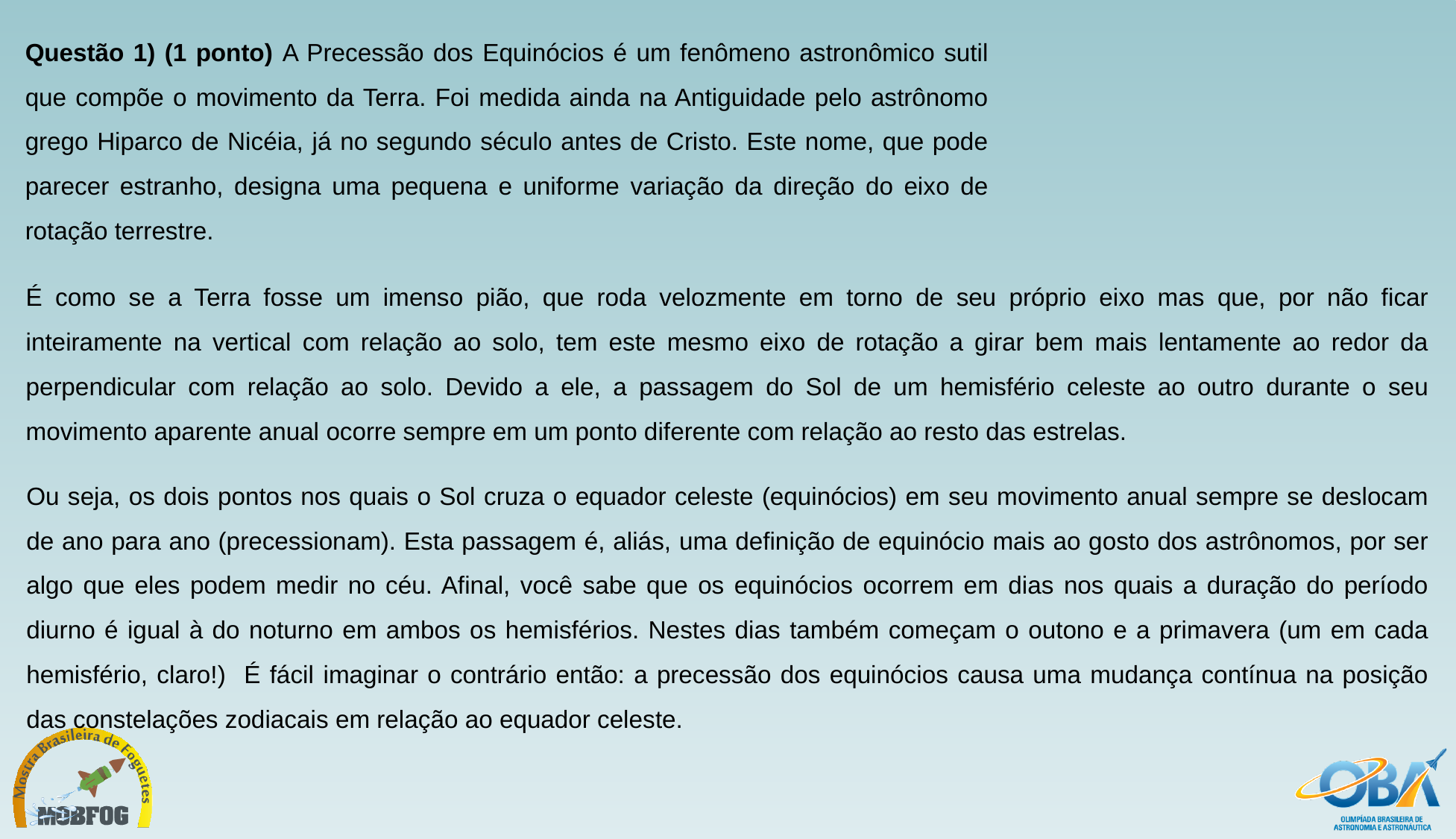

Questão 1) (1 ponto) A Precessão dos Equinócios é um fenômeno astronômico sutil que compõe o movimento da Terra. Foi medida ainda na Antiguidade pelo astrônomo grego Hiparco de Nicéia, já no segundo século antes de Cristo. Este nome, que pode parecer estranho, designa uma pequena e uniforme variação da direção do eixo de rotação terrestre.
É como se a Terra fosse um imenso pião, que roda velozmente em torno de seu próprio eixo mas que, por não ficar inteiramente na vertical com relação ao solo, tem este mesmo eixo de rotação a girar bem mais lentamente ao redor da perpendicular com relação ao solo. Devido a ele, a passagem do Sol de um hemisfério celeste ao outro durante o seu movimento aparente anual ocorre sempre em um ponto diferente com relação ao resto das estrelas.
Ou seja, os dois pontos nos quais o Sol cruza o equador celeste (equinócios) em seu movimento anual sempre se deslocam de ano para ano (precessionam). Esta passagem é, aliás, uma definição de equinócio mais ao gosto dos astrônomos, por ser algo que eles podem medir no céu. Afinal, você sabe que os equinócios ocorrem em dias nos quais a duração do período diurno é igual à do noturno em ambos os hemisférios. Nestes dias também começam o outono e a primavera (um em cada hemisfério, claro!)  É fácil imaginar o contrário então: a precessão dos equinócios causa uma mudança contínua na posição das constelações zodiacais em relação ao equador celeste.